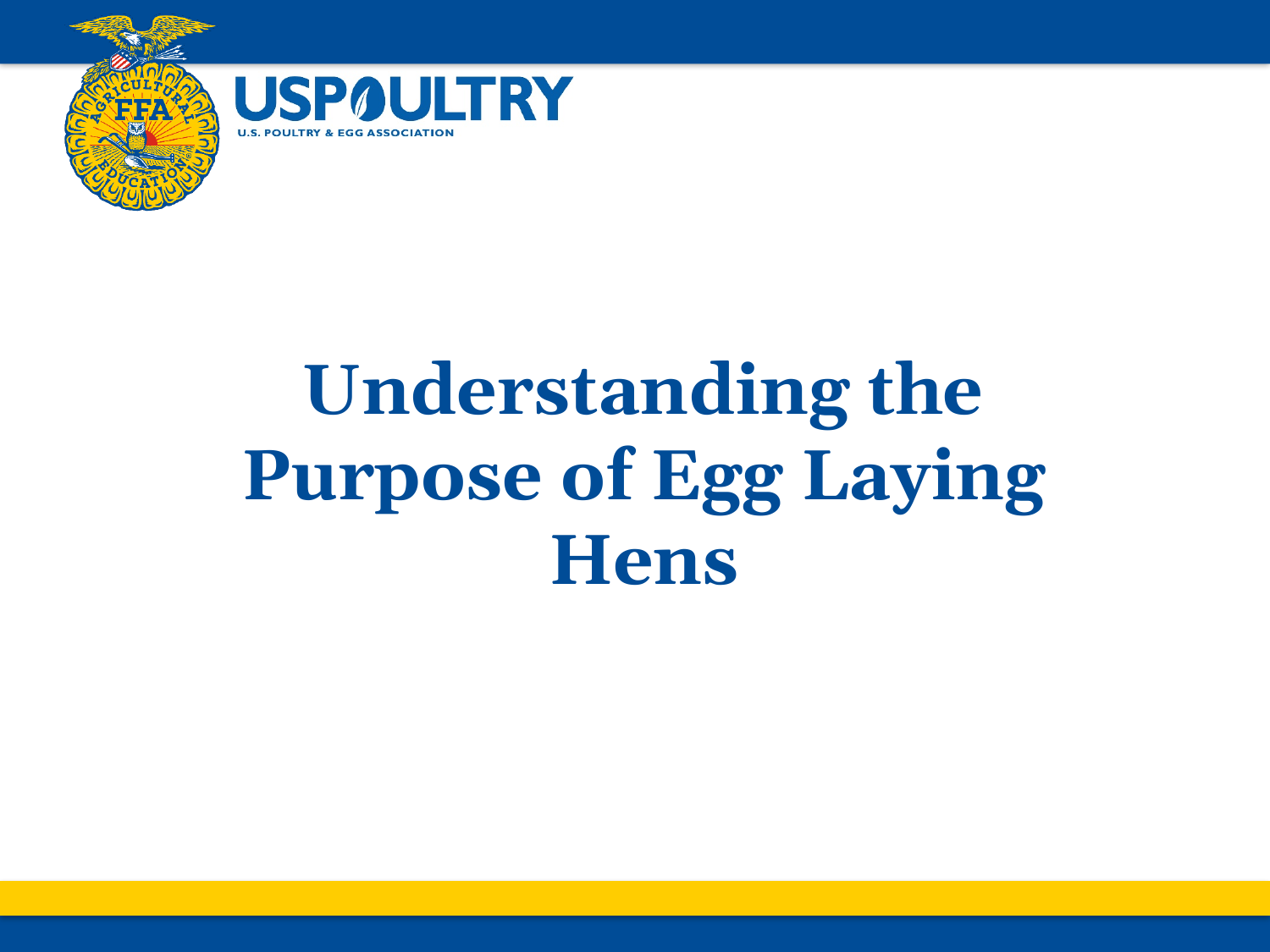

Understanding the Purpose of Egg Laying Hens